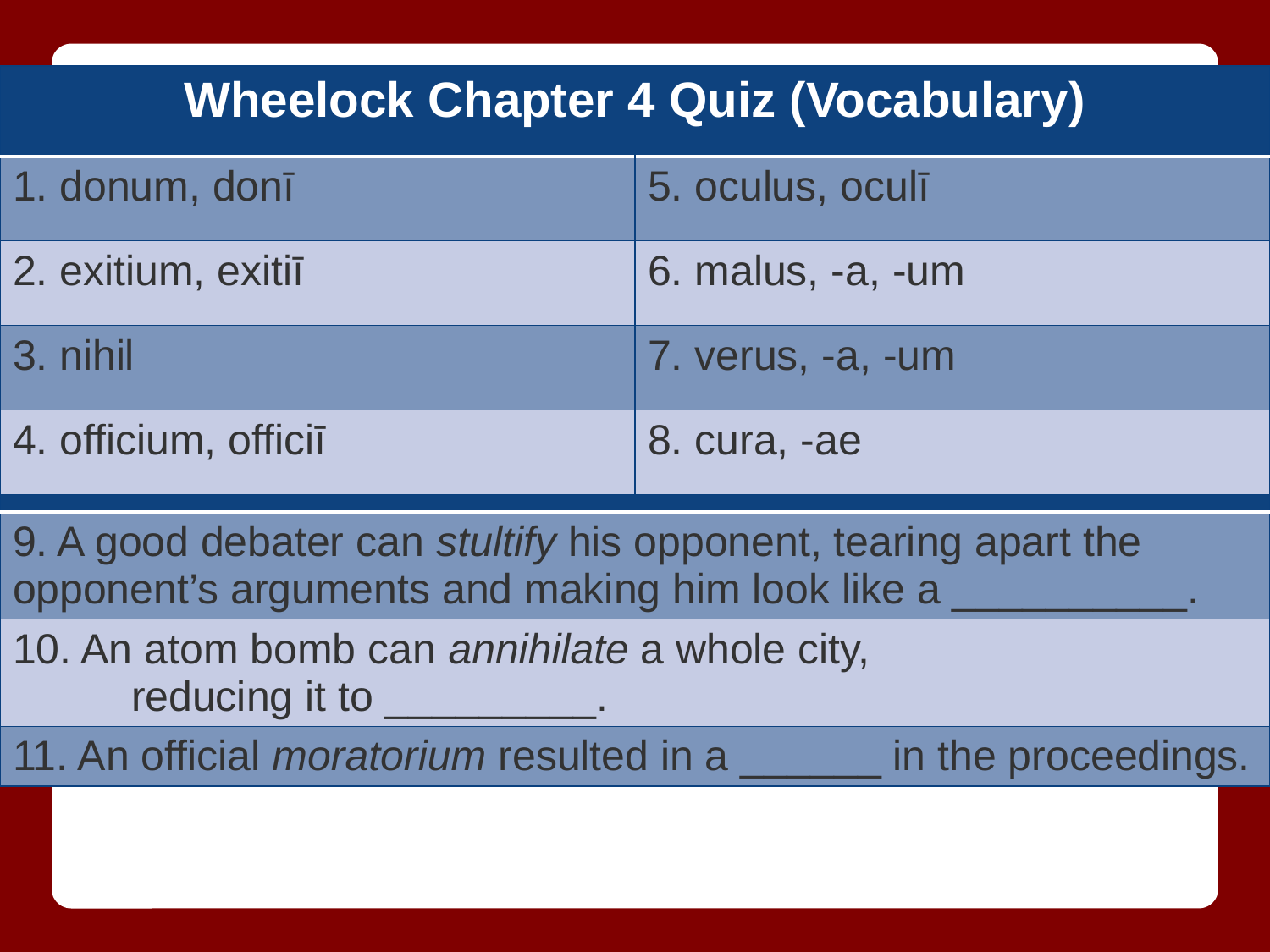

| Wheelock Chapter 4 Quiz (Vocabulary) |  |
| --- | --- |
| 1. donum, donī | 5. oculus, oculī |
| 2. exitium, exitiī | 6. malus, -a, -um |
| 3. nihil | 7. verus, -a, -um |
| 4. officium, officiī | 8. cura, -ae |
| Place filler |
| --- |
| 9. A good debater can stultify his opponent, tearing apart the opponent’s arguments and making him look like a \_\_\_\_\_\_\_\_\_\_. |
| 10. An atom bomb can annihilate a whole city, reducing it to \_\_\_\_\_\_\_\_\_. |
| 11. An official moratorium resulted in a \_\_\_\_\_\_ in the proceedings. |